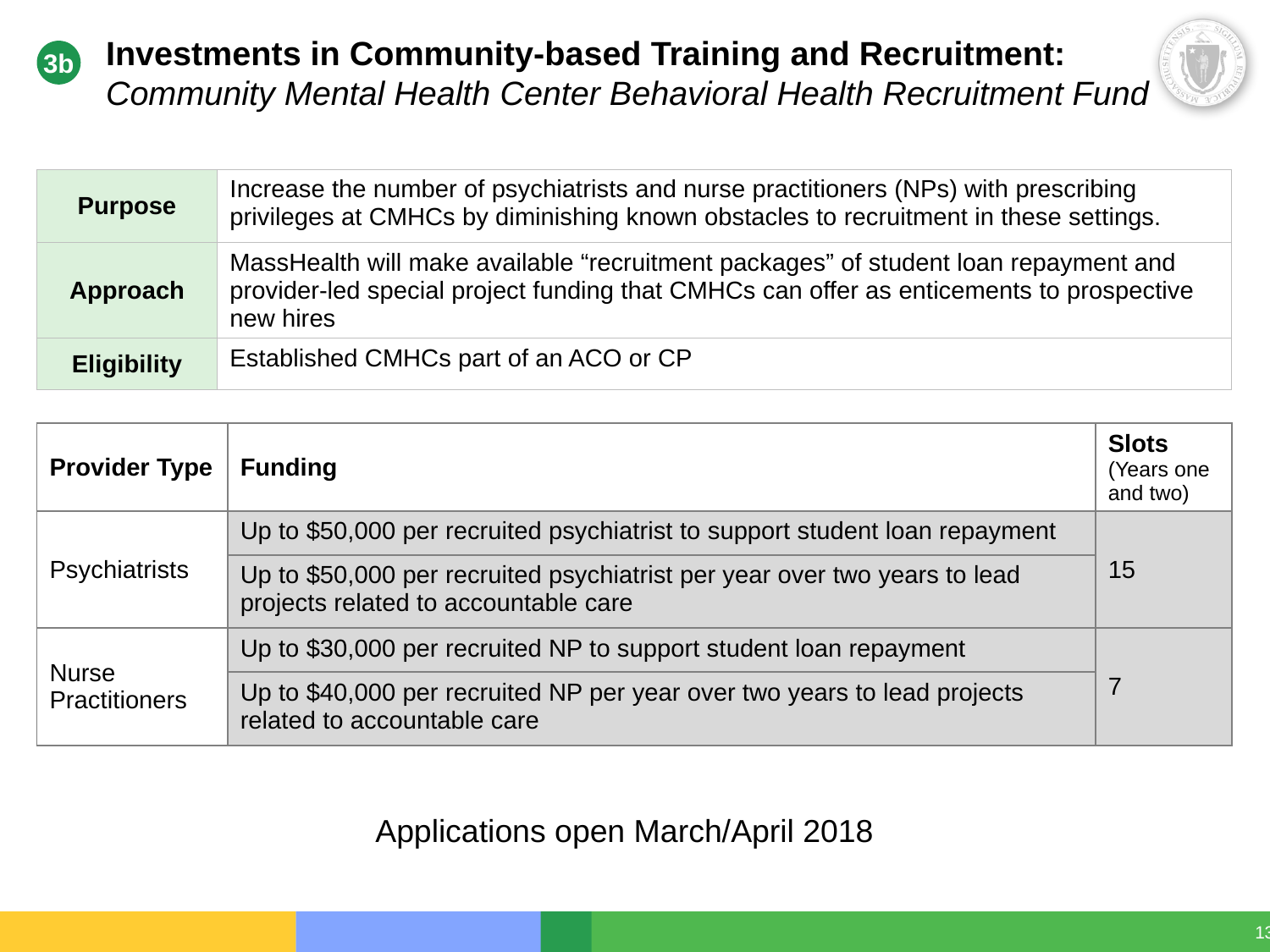

# Investments in Community-based Training and Recruitment: Community Mental Health Center Behavioral Health Recruitment Fund
3b
| Purpose | Increase the number of psychiatrists and nurse practitioners (NPs) with prescribing privileges at CMHCs by diminishing known obstacles to recruitment in these settings. |
| --- | --- |
| Approach | MassHealth will make available “recruitment packages” of student loan repayment and provider-led special project funding that CMHCs can offer as enticements to prospective new hires |
| Eligibility | Established CMHCs part of an ACO or CP |
| Provider Type | Funding | Slots (Years one and two) |
| --- | --- | --- |
| Psychiatrists | Up to $50,000 per recruited psychiatrist to support student loan repayment | 15 |
|  | Up to $50,000 per recruited psychiatrist per year over two years to lead projects related to accountable care |  |
| Nurse Practitioners | Up to $30,000 per recruited NP to support student loan repayment | 7 |
|  | Up to $40,000 per recruited NP per year over two years to lead projects related to accountable care |  |
Applications open March/April 2018